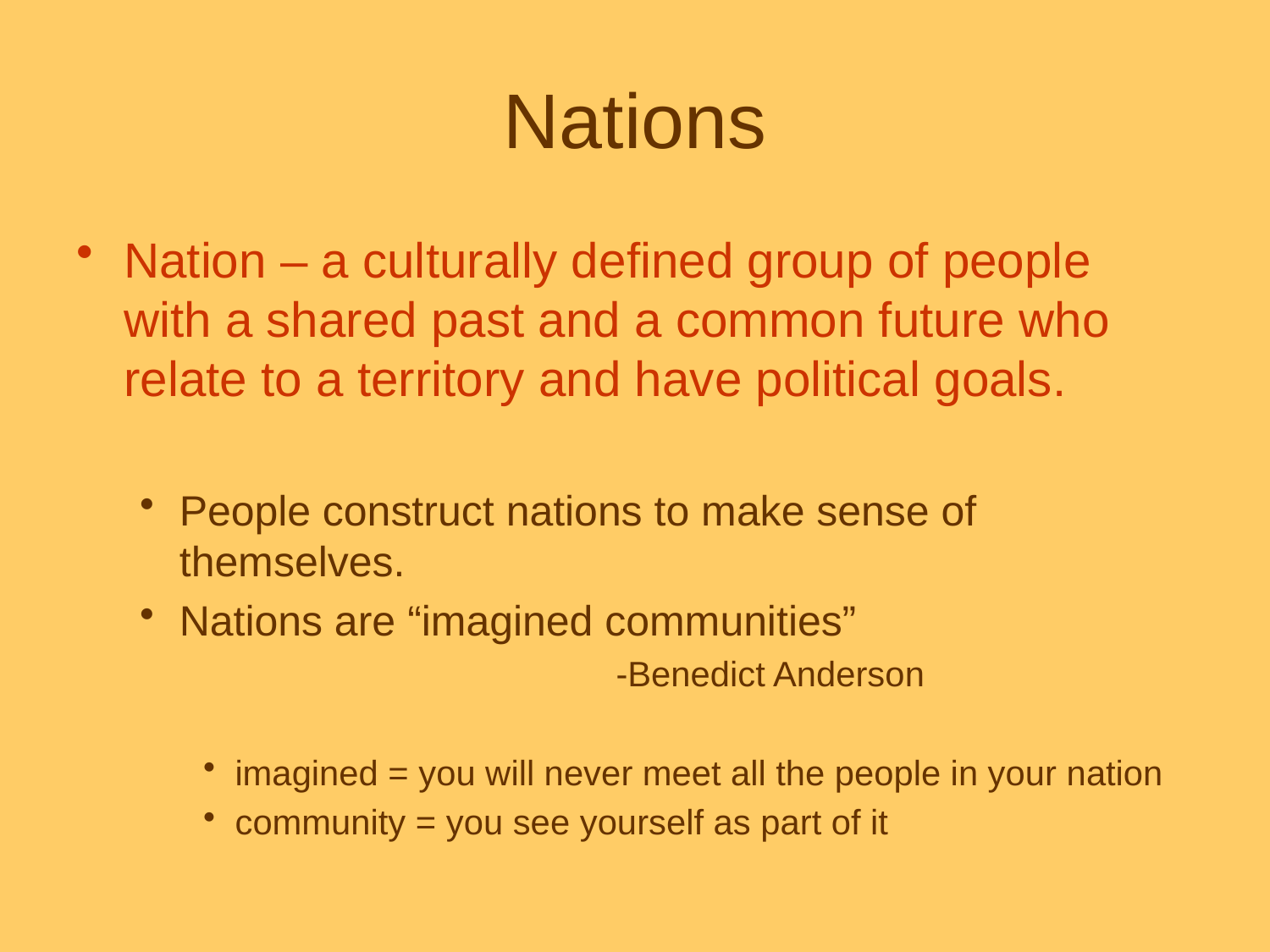

# Nations
Nation – a culturally defined group of people with a shared past and a common future who relate to a territory and have political goals.

People construct nations to make sense of themselves.
Nations are “imagined communities”
				-Benedict Anderson

imagined = you will never meet all the people in your nation
community = you see yourself as part of it